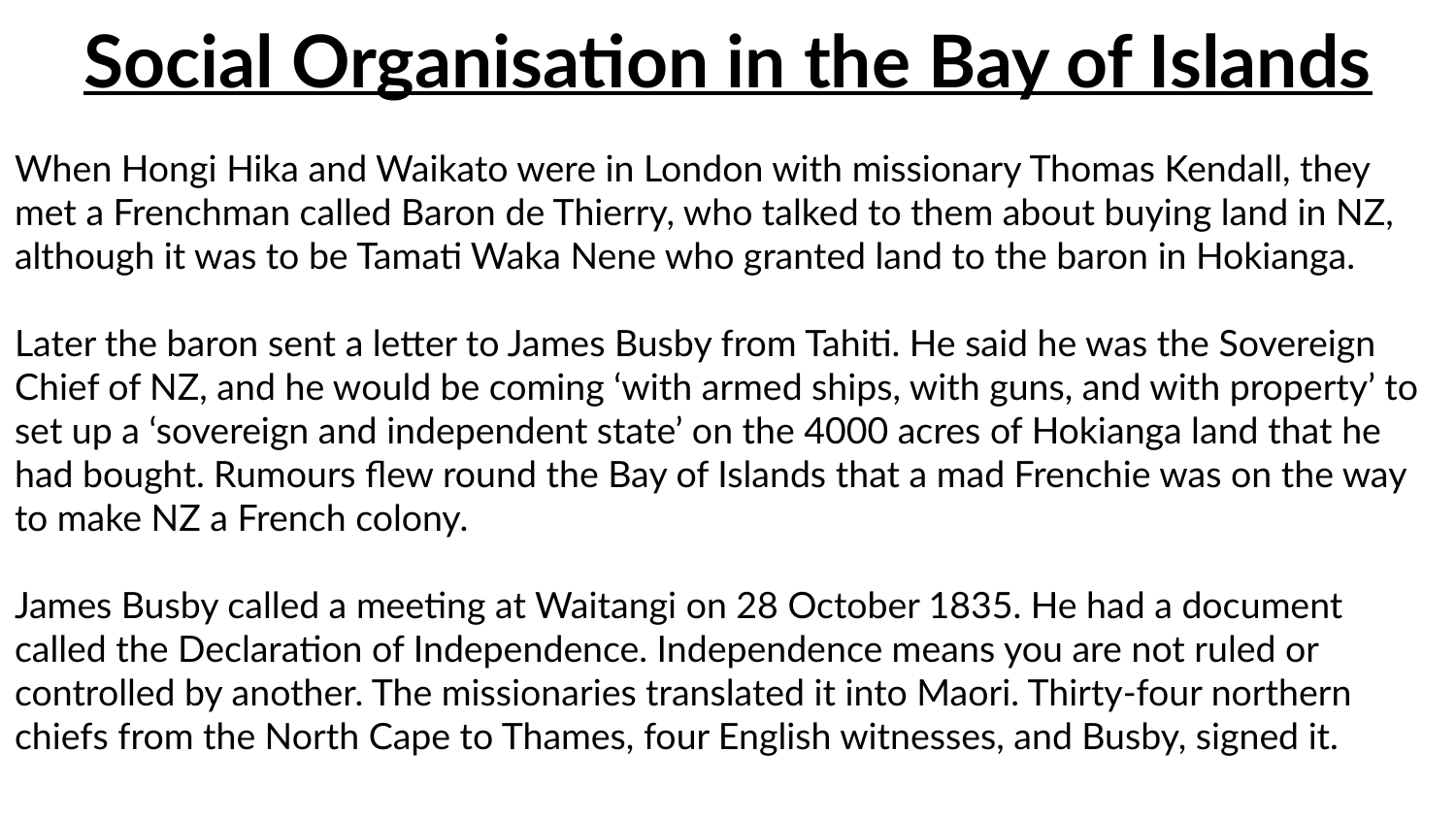

Social Organisation in the Bay of Islands

When Hongi Hika and Waikato were in London with missionary Thomas Kendall, they met a Frenchman called Baron de Thierry, who talked to them about buying land in NZ, although it was to be Tamati Waka Nene who granted land to the baron in Hokianga.

Later the baron sent a letter to James Busby from Tahiti. He said he was the Sovereign Chief of NZ, and he would be coming ‘with armed ships, with guns, and with property’ to set up a ‘sovereign and independent state’ on the 4000 acres of Hokianga land that he had bought. Rumours flew round the Bay of Islands that a mad Frenchie was on the way to make NZ a French colony.

James Busby called a meeting at Waitangi on 28 October 1835. He had a document called the Declaration of Independence. Independence means you are not ruled or controlled by another. The missionaries translated it into Maori. Thirty-four northern chiefs from the North Cape to Thames, four English witnesses, and Busby, signed it.